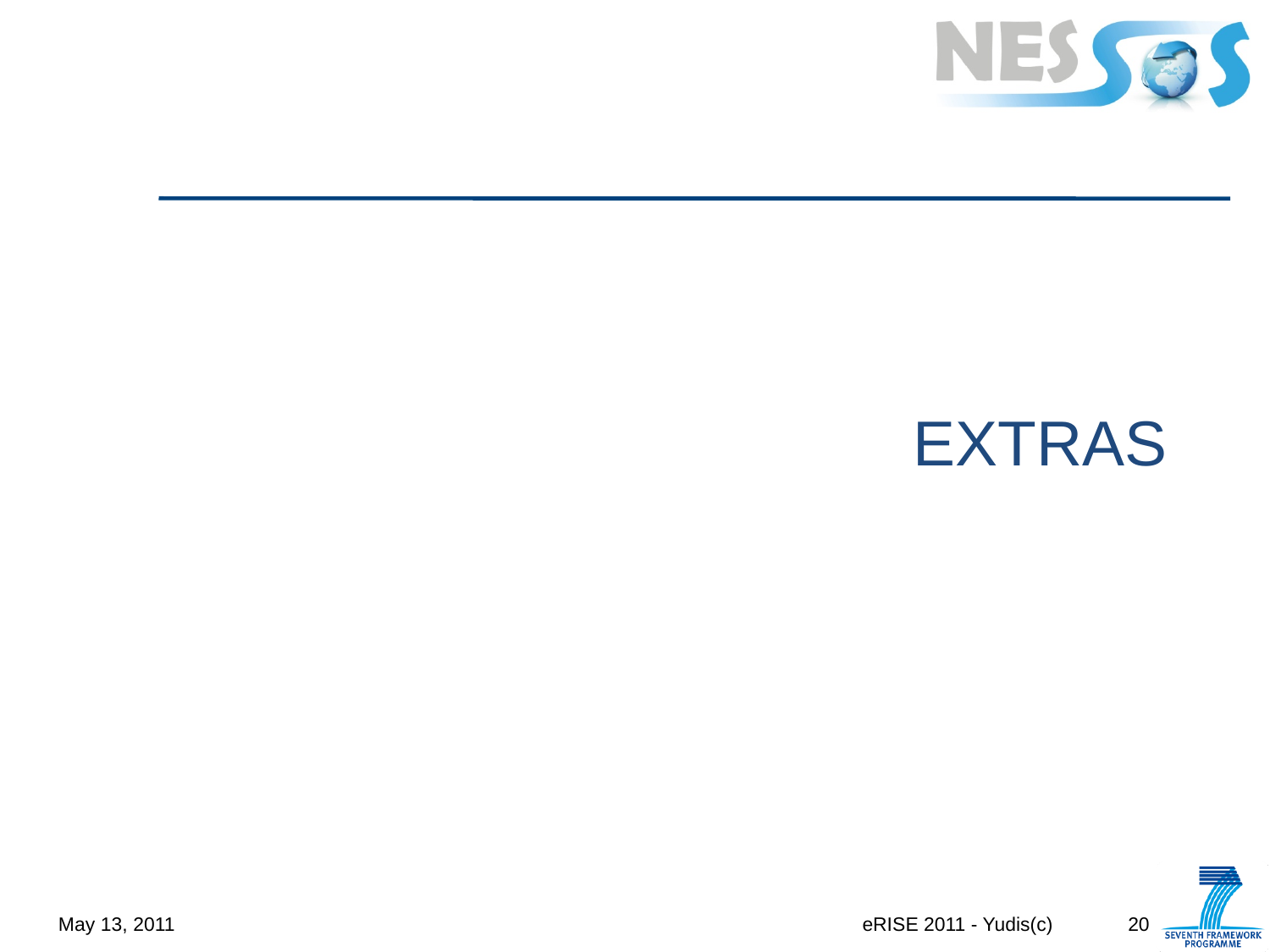

# EXTRAS

May 13, 2011
eRISE 2011 - Yudis(c)
20